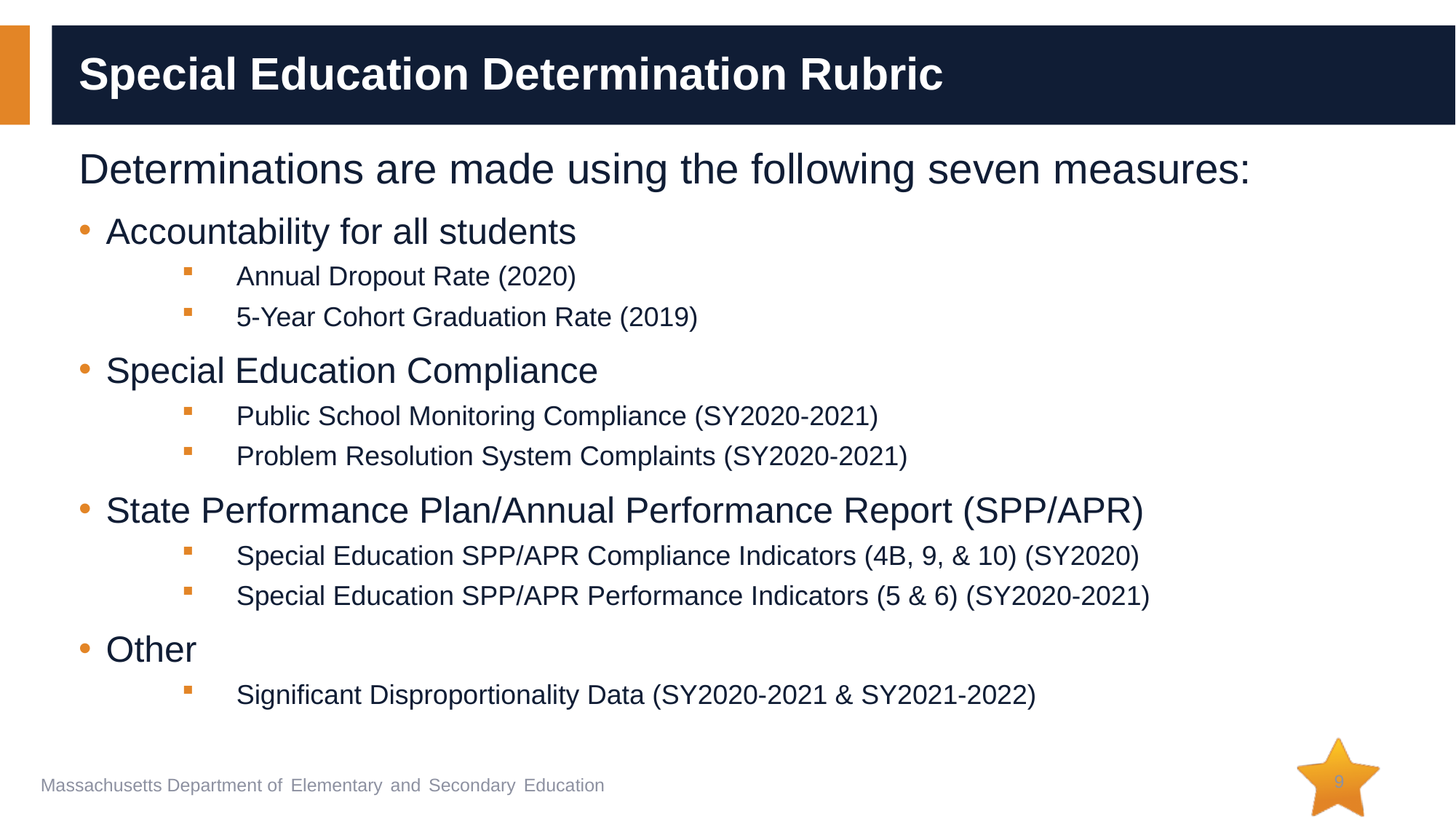

# Special Education Determination Rubric - 1
Determinations are made using the following seven measures:
Accountability for all students
Annual Dropout Rate (2020)
5-Year Cohort Graduation Rate (2019)
Special Education Compliance
Public School Monitoring Compliance (SY2020-2021)
Problem Resolution System Complaints (SY2020-2021)
State Performance Plan/Annual Performance Report (SPP/APR)
Special Education SPP/APR Compliance Indicators (4B, 9, & 10) (SY2020)
Special Education SPP/APR Performance Indicators (5 & 6) (SY2020-2021)
Other
Significant Disproportionality Data (SY2020-2021 & SY2021-2022)

9